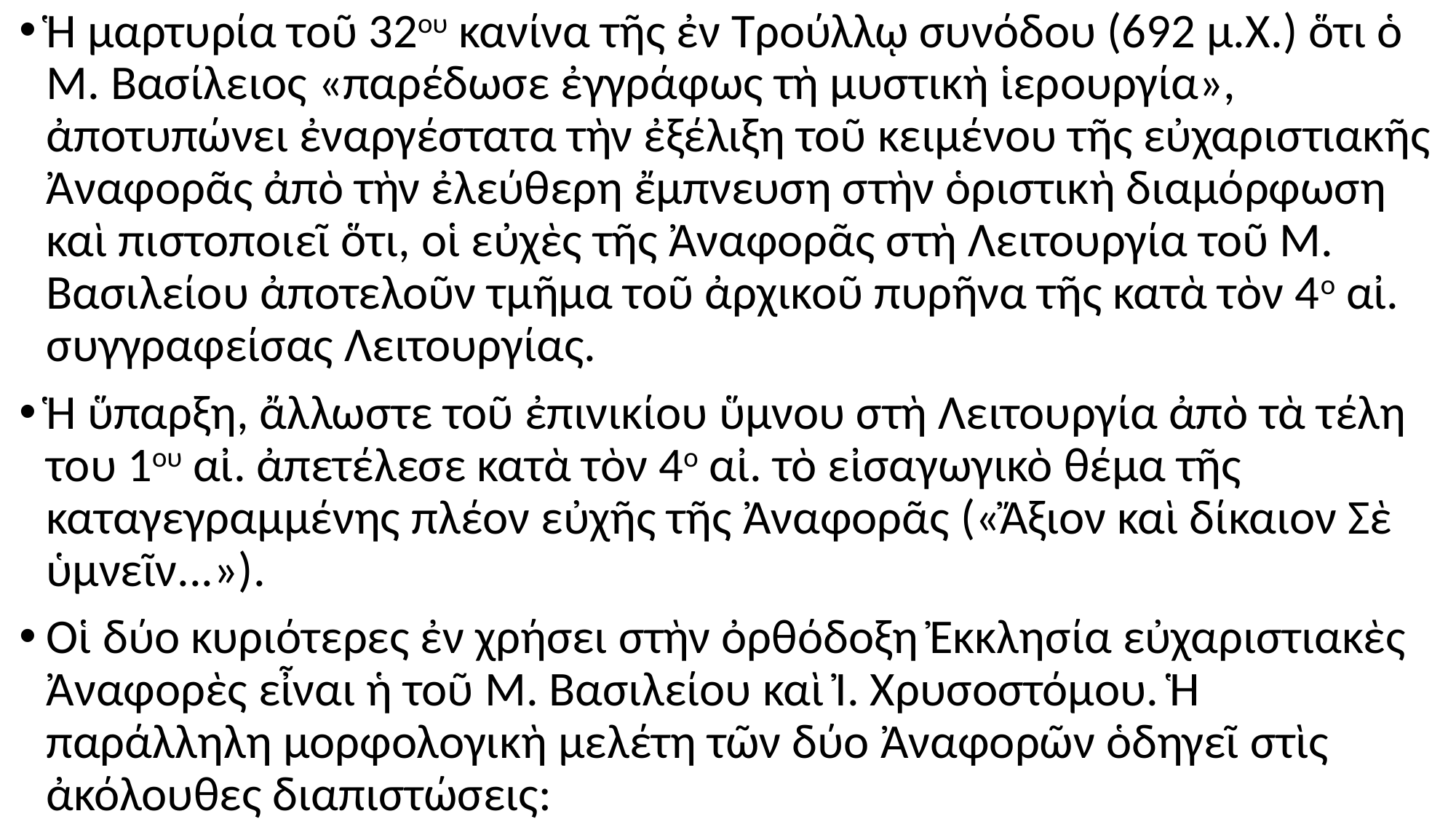

#
Ἡ μαρτυρία τοῦ 32ου κανίνα τῆς ἐν Τρούλλῳ συνόδου (692 μ.Χ.) ὅτι ὁ Μ. Βασίλειος «παρέδωσε ἐγγράφως τὴ μυστικὴ ἱερουργία», ἀποτυπώνει ἐναργέστατα τὴν ἐξέλιξη τοῦ κειμένου τῆς εὐχαριστιακῆς Ἀναφορᾶς ἀπὸ τὴν ἐλεύθερη ἔμπνευση στὴν ὁριστικὴ διαμόρφωση καὶ πιστοποιεῖ ὅτι, οἱ εὐχὲς τῆς Ἀναφορᾶς στὴ Λειτουργία τοῦ Μ. Βασιλείου ἀποτελοῦν τμῆμα τοῦ ἀρχικοῦ πυρῆνα τῆς κατὰ τὸν 4ο αἰ. συγγραφείσας Λειτουργίας.
Ἡ ὕπαρξη, ἄλλωστε τοῦ ἐπινικίου ὕμνου στὴ Λειτουργία ἀπὸ τὰ τέλη του 1ου αἰ. ἀπετέλεσε κατὰ τὸν 4ο αἰ. τὸ εἰσαγωγικὸ θέμα τῆς καταγεγραμμένης πλέον εὐχῆς τῆς Ἀναφορᾶς («Ἄξιον καὶ δίκαιον Σὲ ὑμνεῖν...»).
Οἱ δύο κυριότερες ἐν χρήσει στὴν ὀρθόδοξη Ἐκκλησία εὐχαριστιακὲς Ἀναφορὲς εἶναι ἡ τοῦ Μ. Βασιλείου καὶ Ἰ. Χρυσοστόμου. Ἡ παράλληλη μορφολογικὴ μελέτη τῶν δύο Ἀναφορῶν ὁδηγεῖ στὶς ἀκόλουθες διαπιστώσεις: